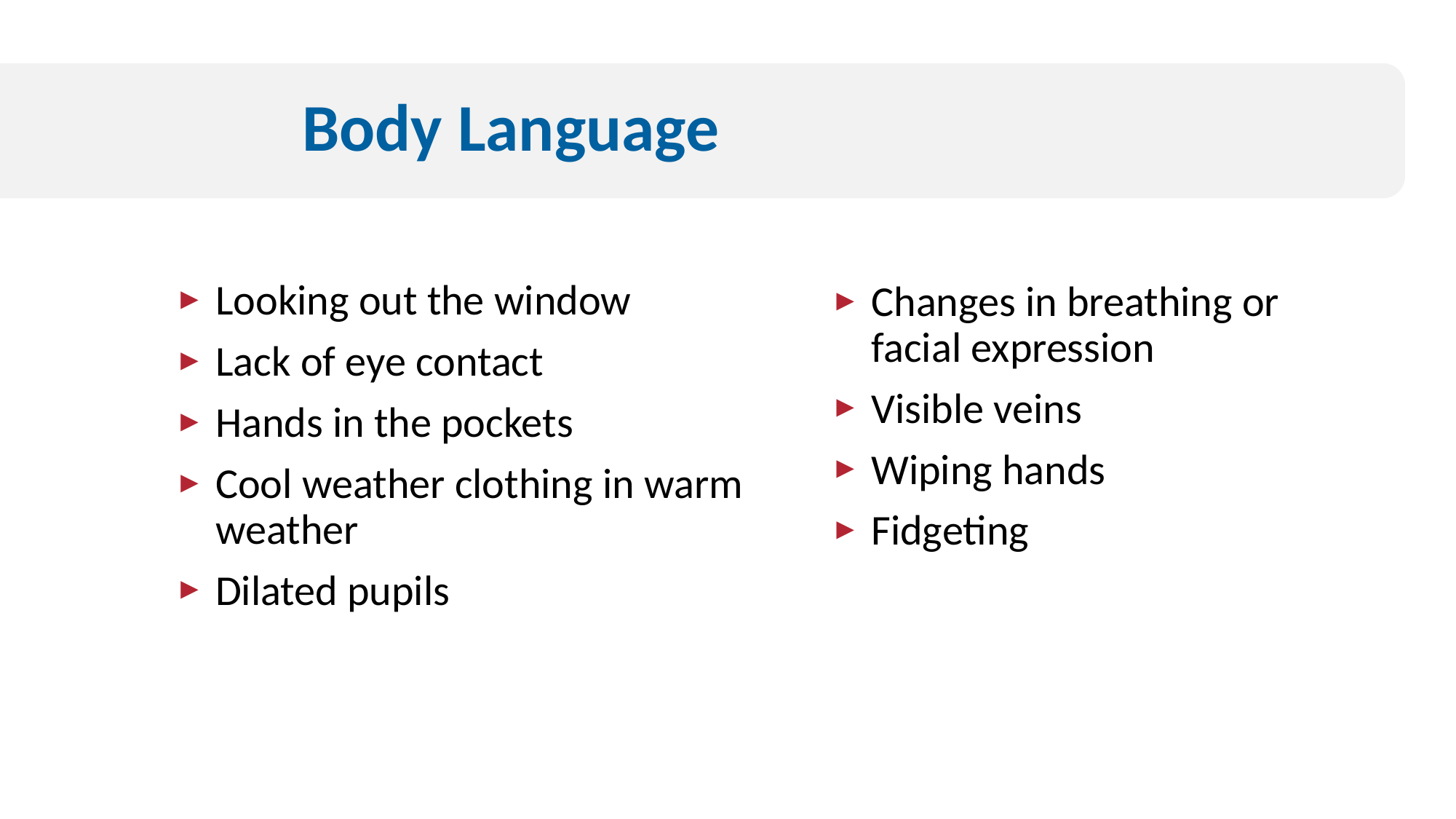

# Body Language
Looking out the window
Lack of eye contact
Hands in the pockets
Cool weather clothing in warm weather
Dilated pupils
Changes in breathing or facial expression
Visible veins
Wiping hands
Fidgeting